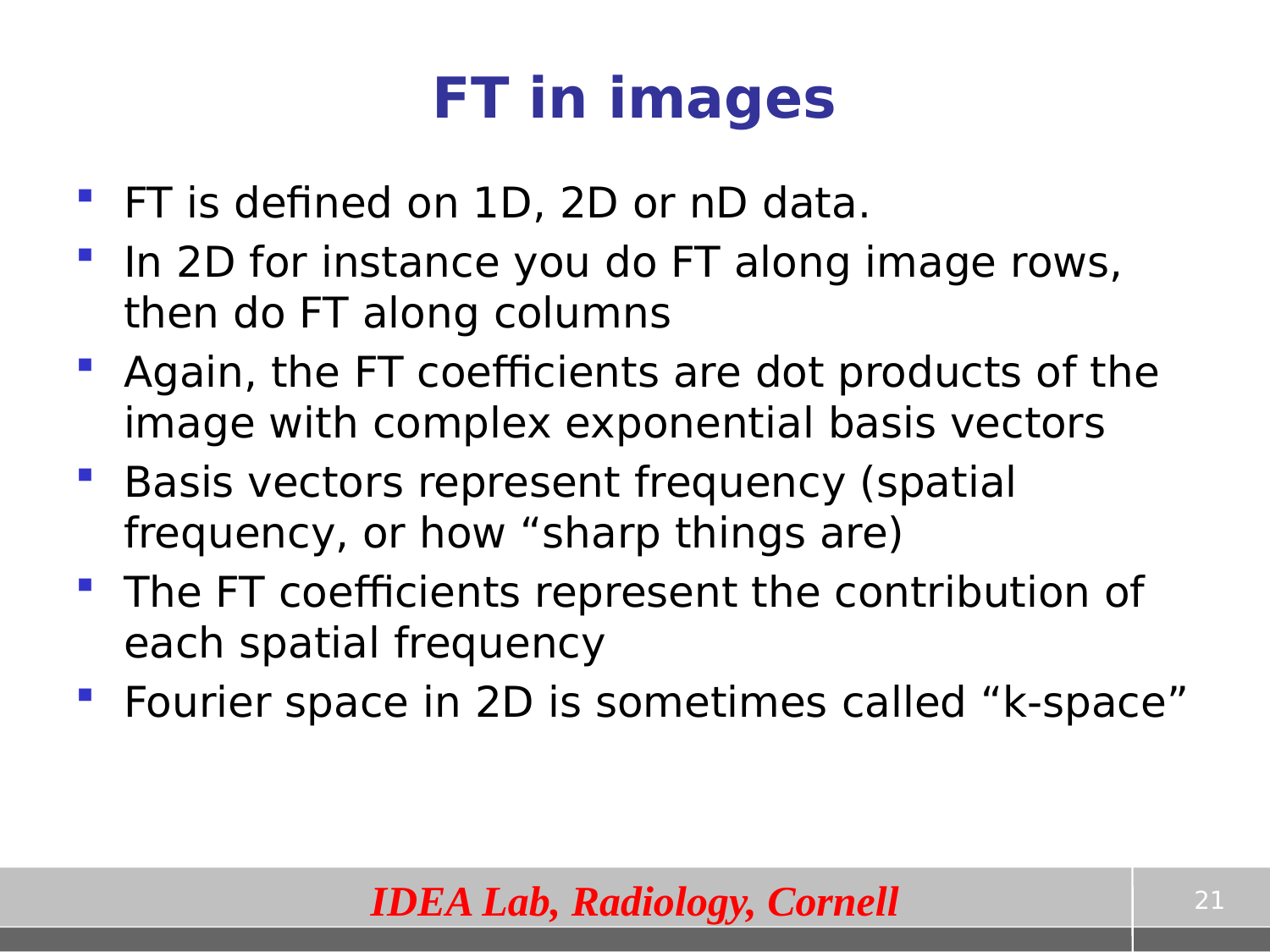

# FT in images
FT is defined on 1D, 2D or nD data.
In 2D for instance you do FT along image rows, then do FT along columns
Again, the FT coefficients are dot products of the image with complex exponential basis vectors
Basis vectors represent frequency (spatial frequency, or how “sharp things are)
The FT coefficients represent the contribution of each spatial frequency
Fourier space in 2D is sometimes called “k-space”
21